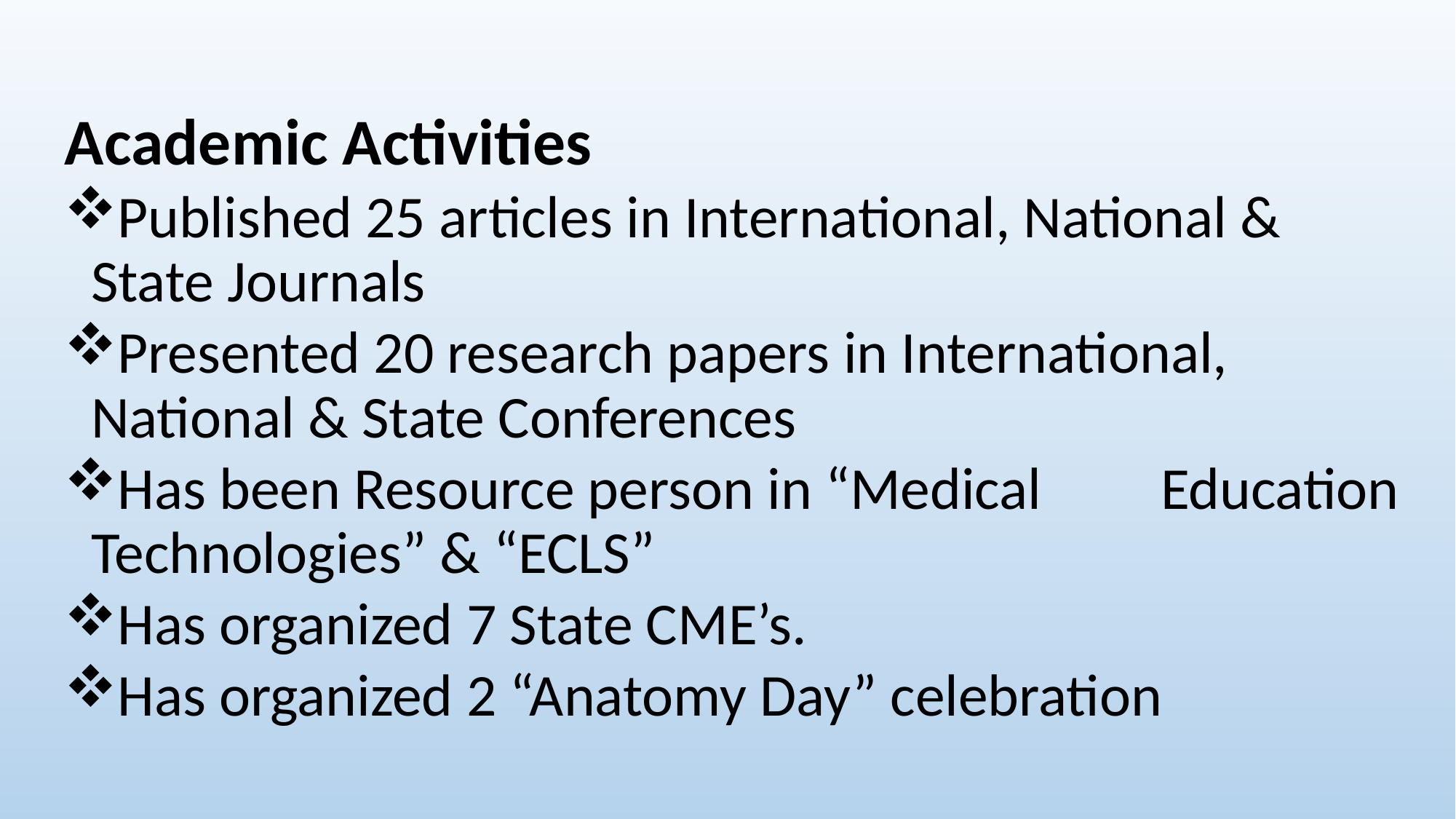

Academic Activities
Published 25 articles in International, National & 	State Journals
Presented 20 research papers in International, 	National & State Conferences
Has been Resource person in “Medical 	Education 	Technologies” & “ECLS”
Has organized 7 State CME’s.
Has organized 2 “Anatomy Day” celebration